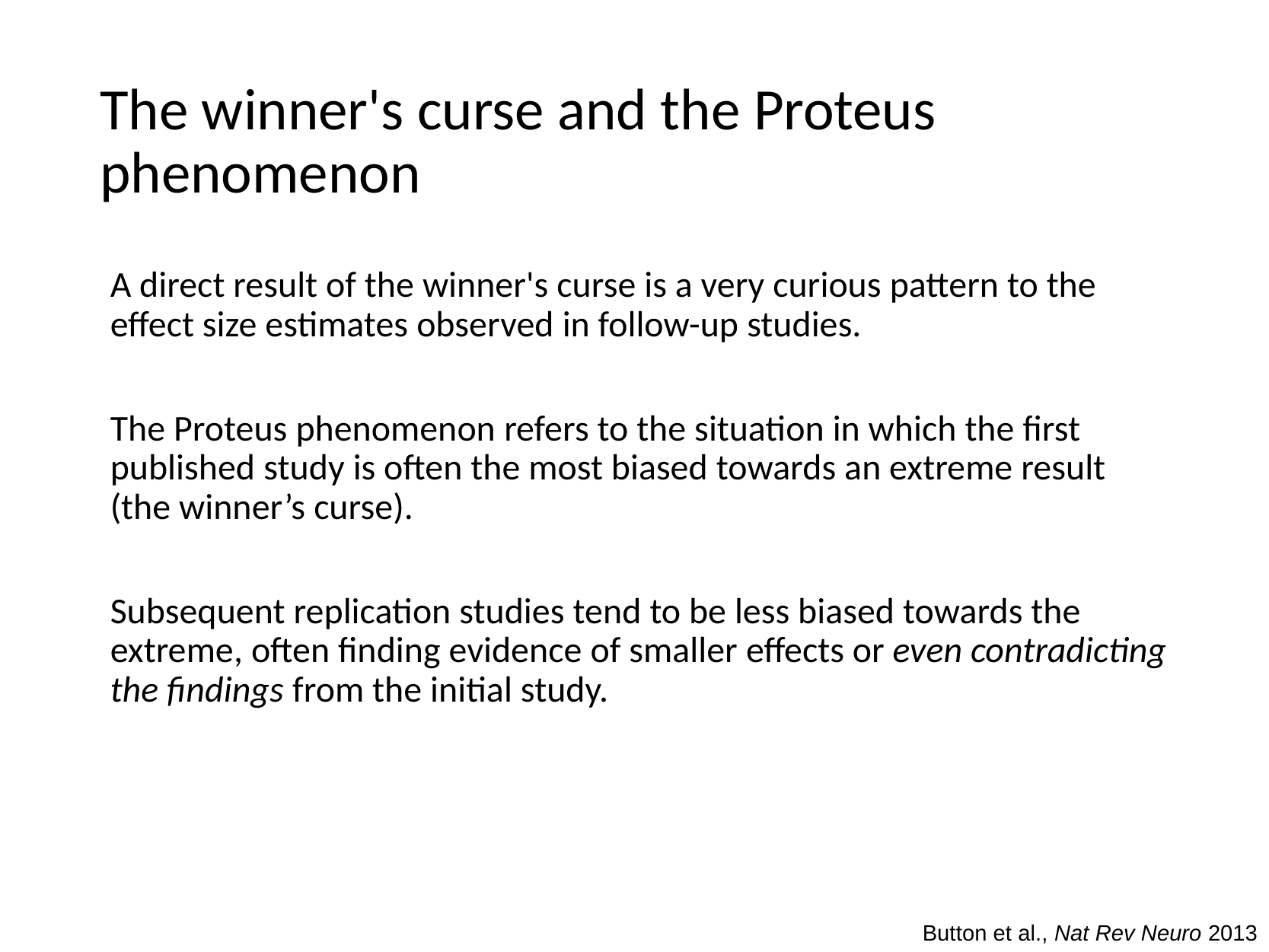

# The winner's curse and the Proteus phenomenon
A direct result of the winner's curse is a very curious pattern to the effect size estimates observed in follow-up studies.

The Proteus phenomenon refers to the situation in which the first published study is often the most biased towards an extreme result (the winner’s curse).

Subsequent replication studies tend to be less biased towards the extreme, often finding evidence of smaller effects or even contradicting the findings from the initial study.

Button et al., Nat Rev Neuro 2013